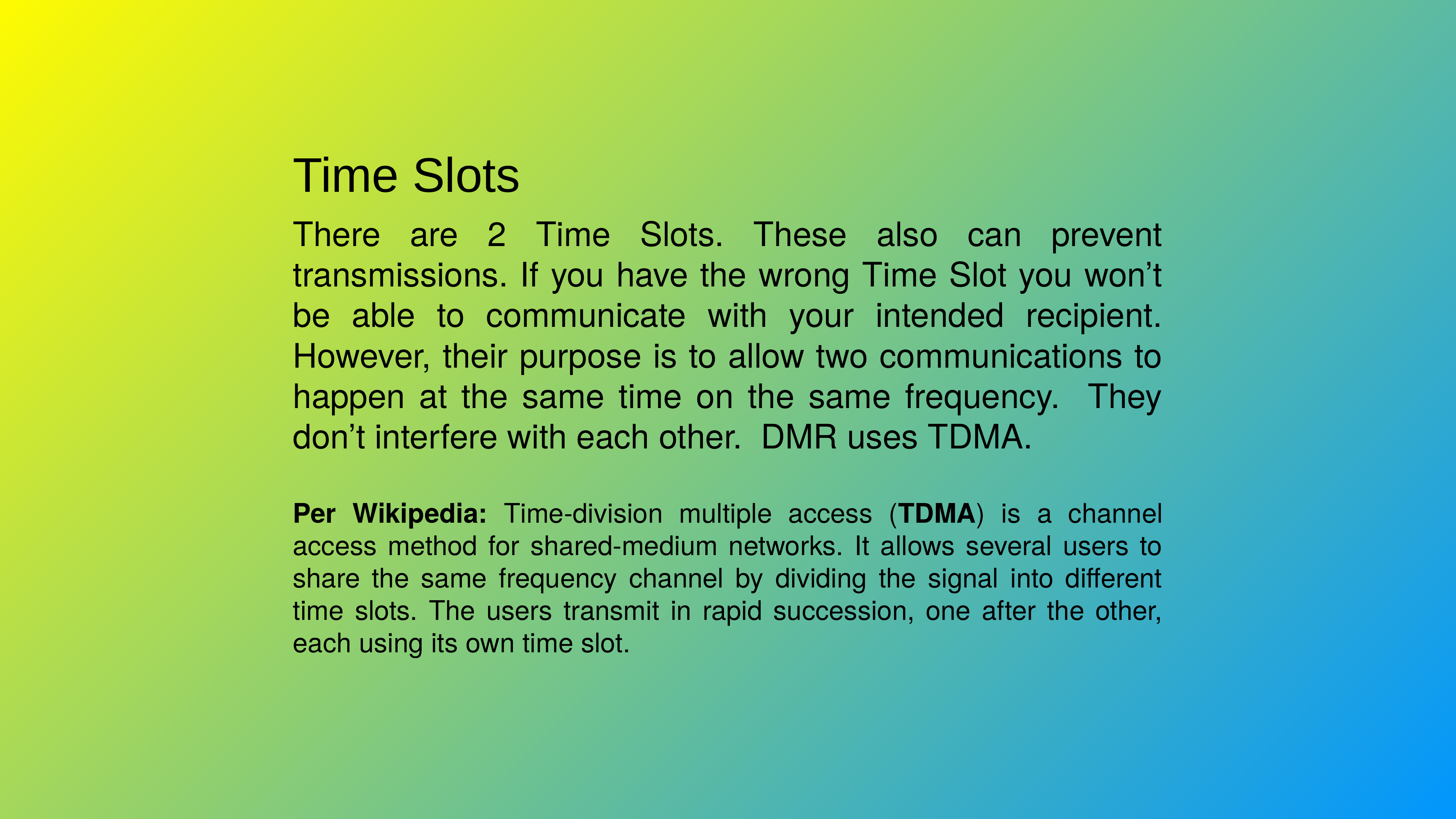

# Time Slots
There are 2 Time Slots. These also can prevent transmissions. If you have the wrong Time Slot you won’t be able to communicate with your intended recipient. However, their purpose is to allow two communications to happen at the same time on the same frequency.  They don’t interfere with each other.  DMR uses TDMA.

Per Wikipedia: Time-division multiple access (TDMA) is a channel access method for shared-medium networks. It allows several users to share the same frequency channel by dividing the signal into different time slots. The users transmit in rapid succession, one after the other, each using its own time slot.